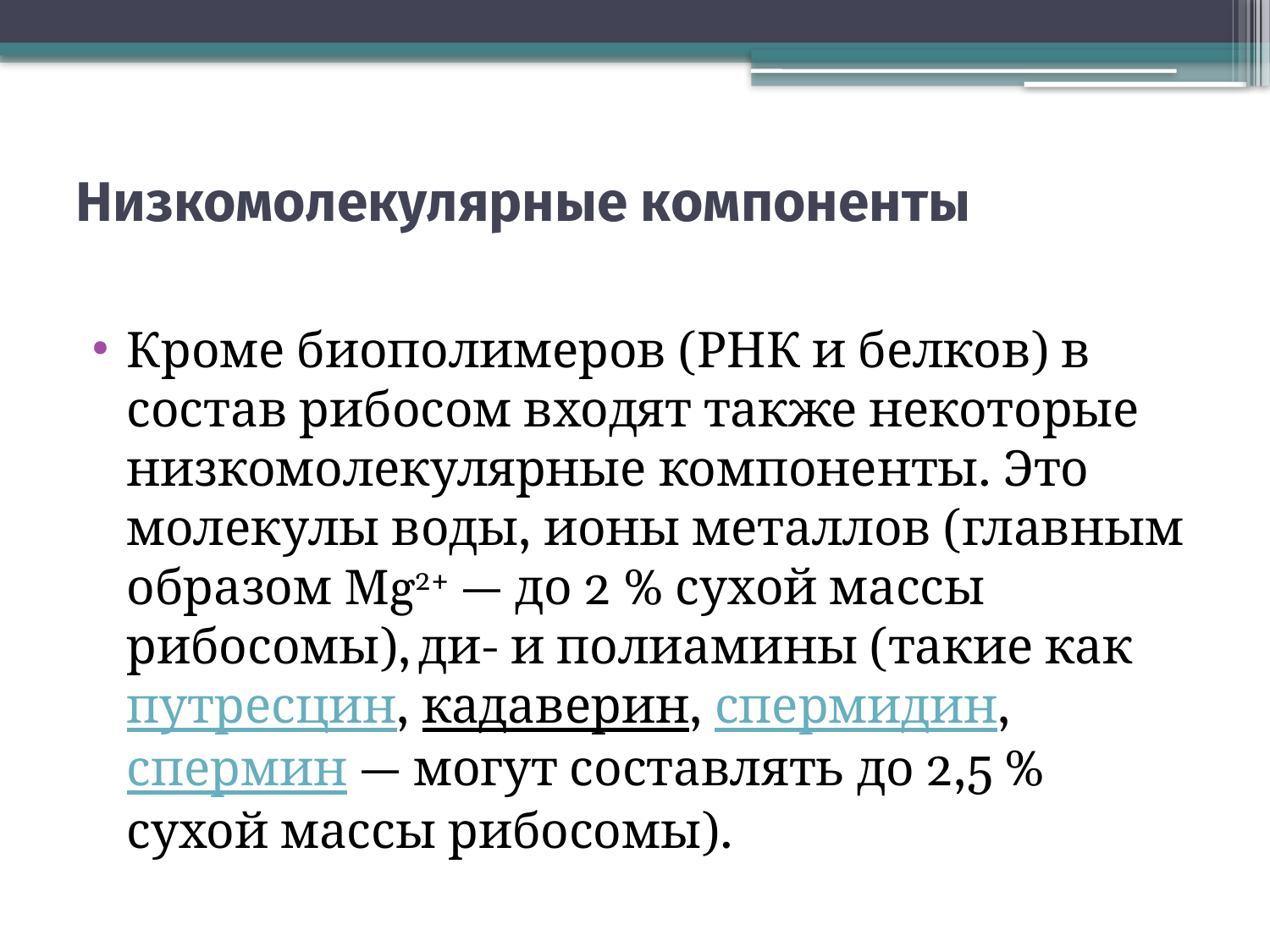

# Низкомолекулярные компоненты
Кроме биополимеров (РНК и белков) в состав рибосом входят также некоторые низкомолекулярные компоненты. Это молекулы воды, ионы металлов (главным образом Mg2+ — до 2 % сухой массы рибосомы), ди- и полиамины (такие как путресцин, кадаверин, спермидин, спермин — могут составлять до 2,5 % сухой массы рибосомы).